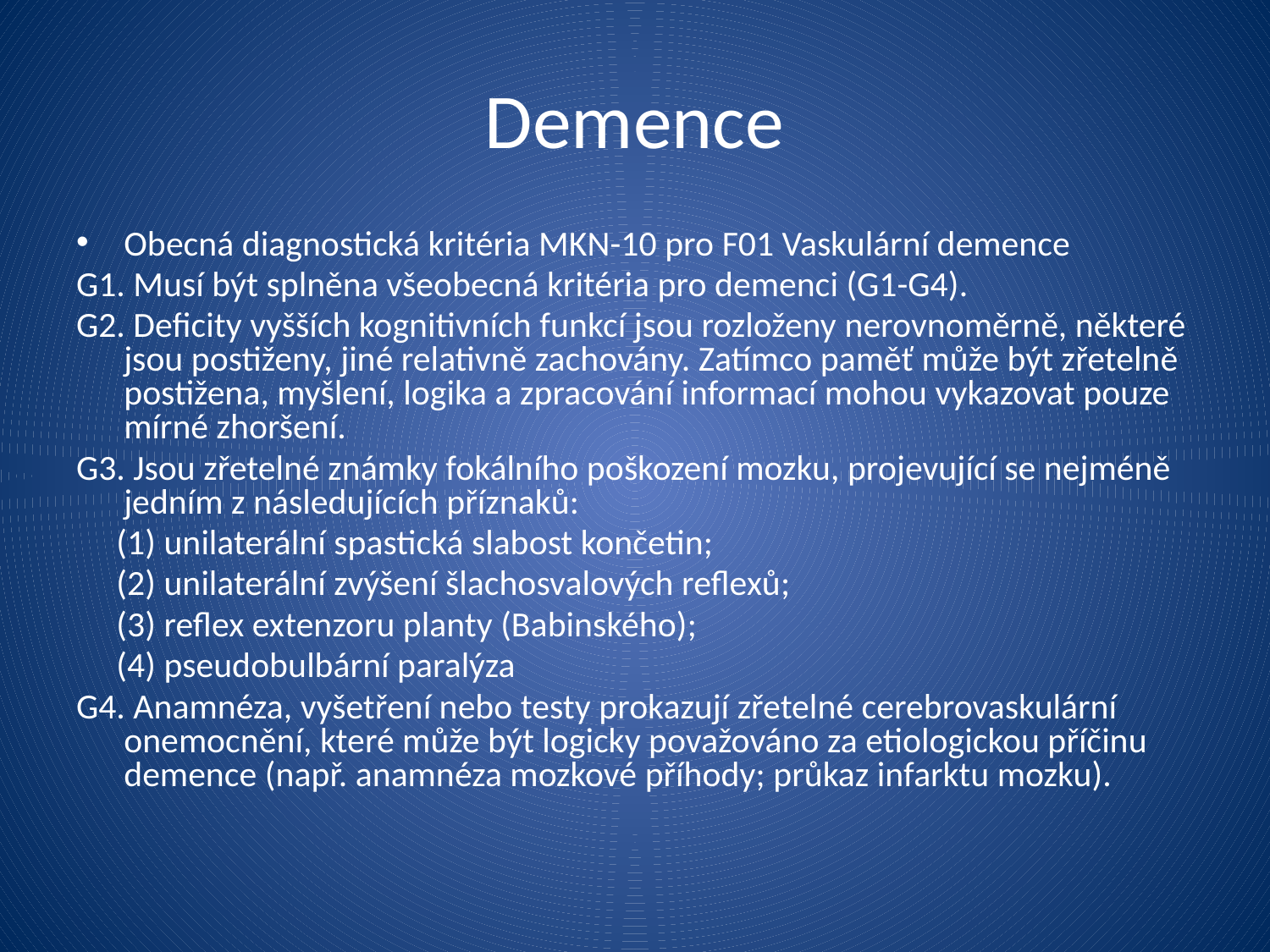

Demence
Obecná diagnostická kritéria MKN-10 pro F01 Vaskulární demence
G1. Musí být splněna všeobecná kritéria pro demenci (G1-G4).
G2. Deficity vyšších kognitivních funkcí jsou rozloženy nerovnoměrně, některé jsou postiženy, jiné relativně zachovány. Zatímco paměť může být zřetelně postižena, myšlení, logika a zpracování informací mohou vykazovat pouze mírné zhoršení.
G3. Jsou zřetelné známky fokálního poškození mozku, projevující se nejméně jedním z následujících příznaků:
     (1) unilaterální spastická slabost končetin;
     (2) unilaterální zvýšení šlachosvalových reflexů;
     (3) reflex extenzoru planty (Babinského);
     (4) pseudobulbární paralýza
G4. Anamnéza, vyšetření nebo testy prokazují zřetelné cerebrovaskulární onemocnění, které může být logicky považováno za etiologickou příčinu demence (např. anamnéza mozkové příhody; průkaz infarktu mozku).